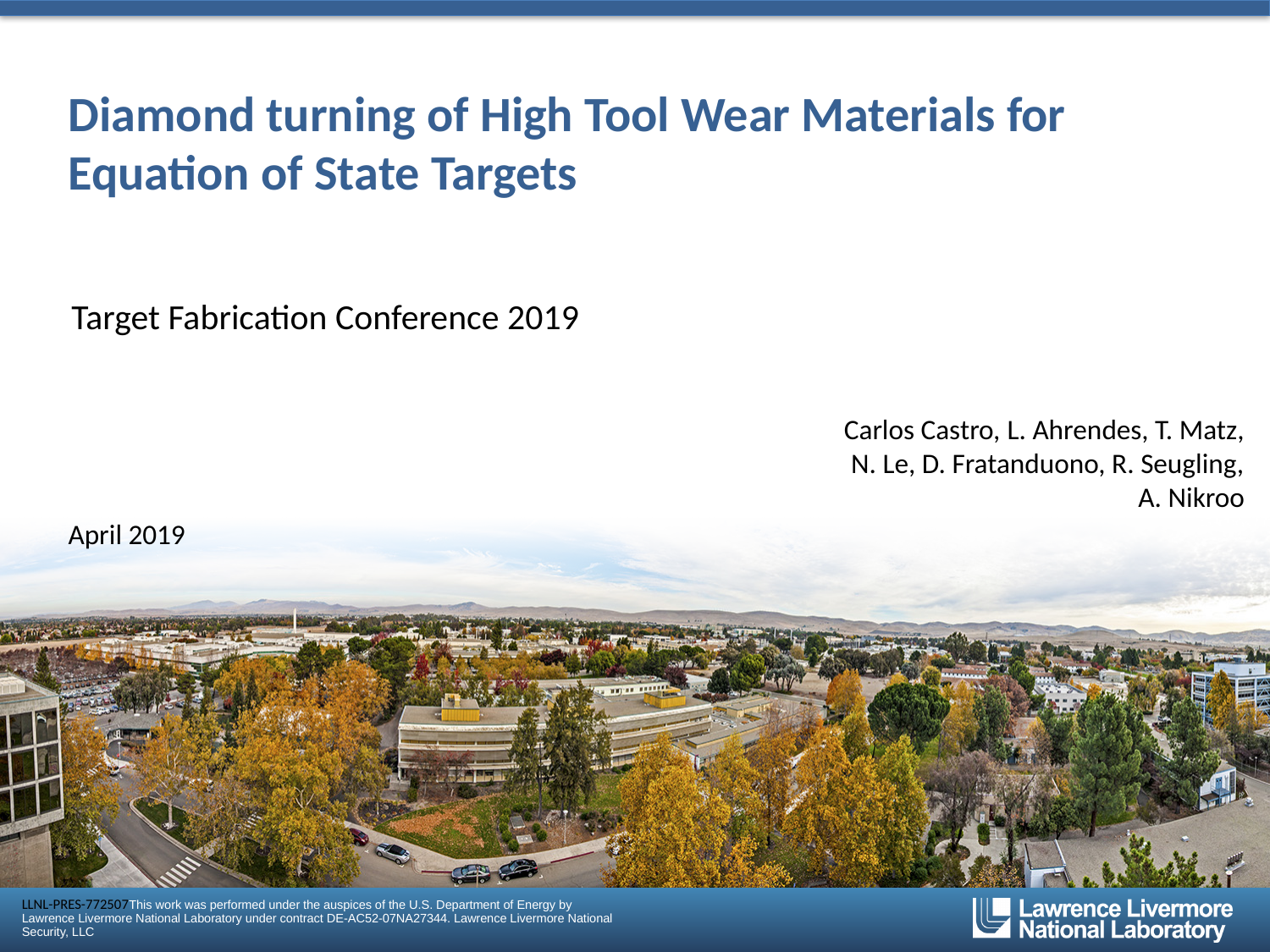

# Diamond turning of High Tool Wear Materials for Equation of State Targets
Target Fabrication Conference 2019
Carlos Castro, L. Ahrendes, T. Matz, N. Le, D. Fratanduono, R. Seugling, A. Nikroo
April 2019